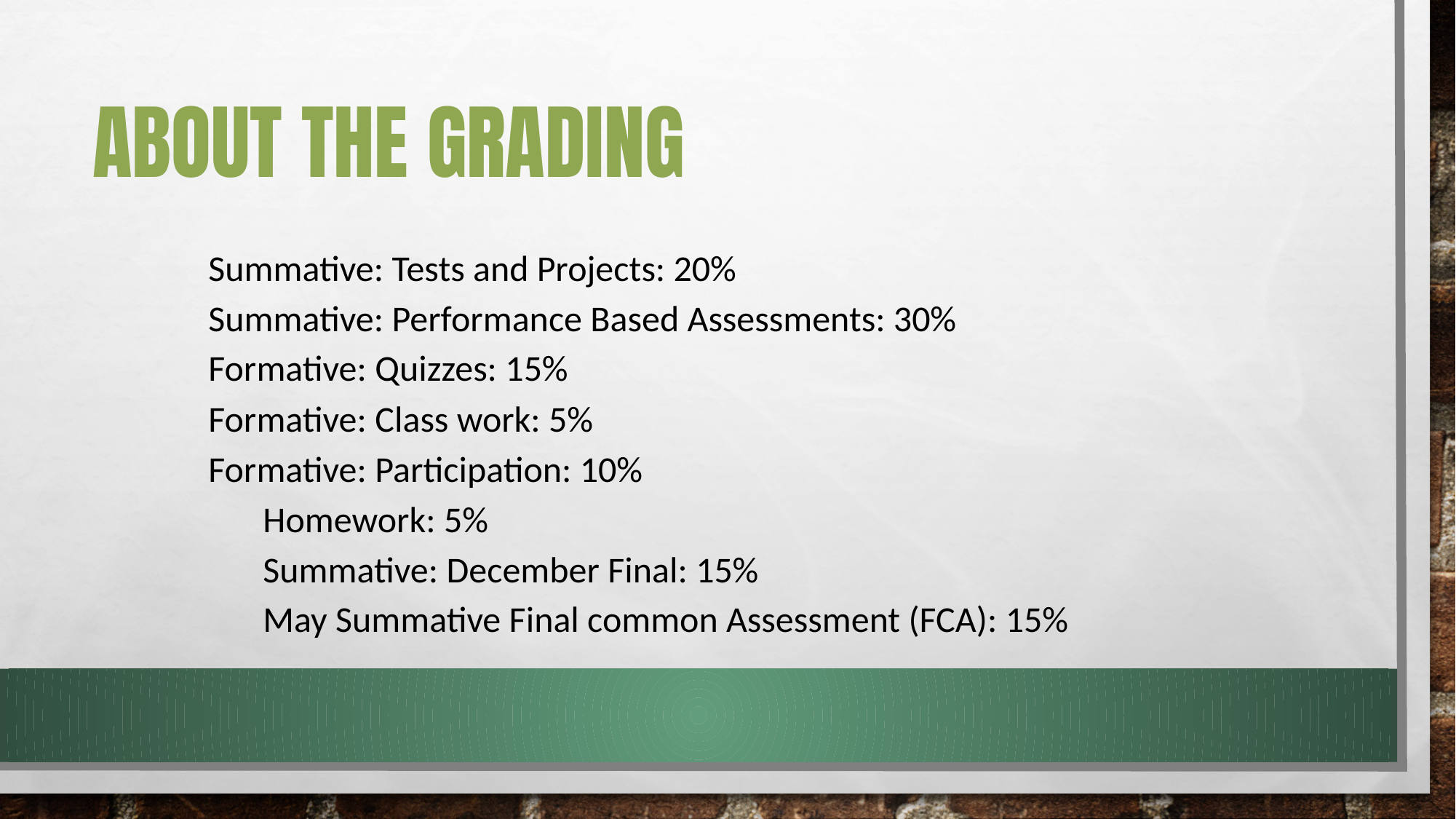

# ABOUT THE GRADING
Summative: Tests and Projects: 20%
Summative: Performance Based Assessments: 30%
Formative: Quizzes: 15%
Formative: Class work: 5%
Formative: Participation: 10%
Homework: 5%
Summative: December Final: 15%
May Summative Final common Assessment (FCA): 15%